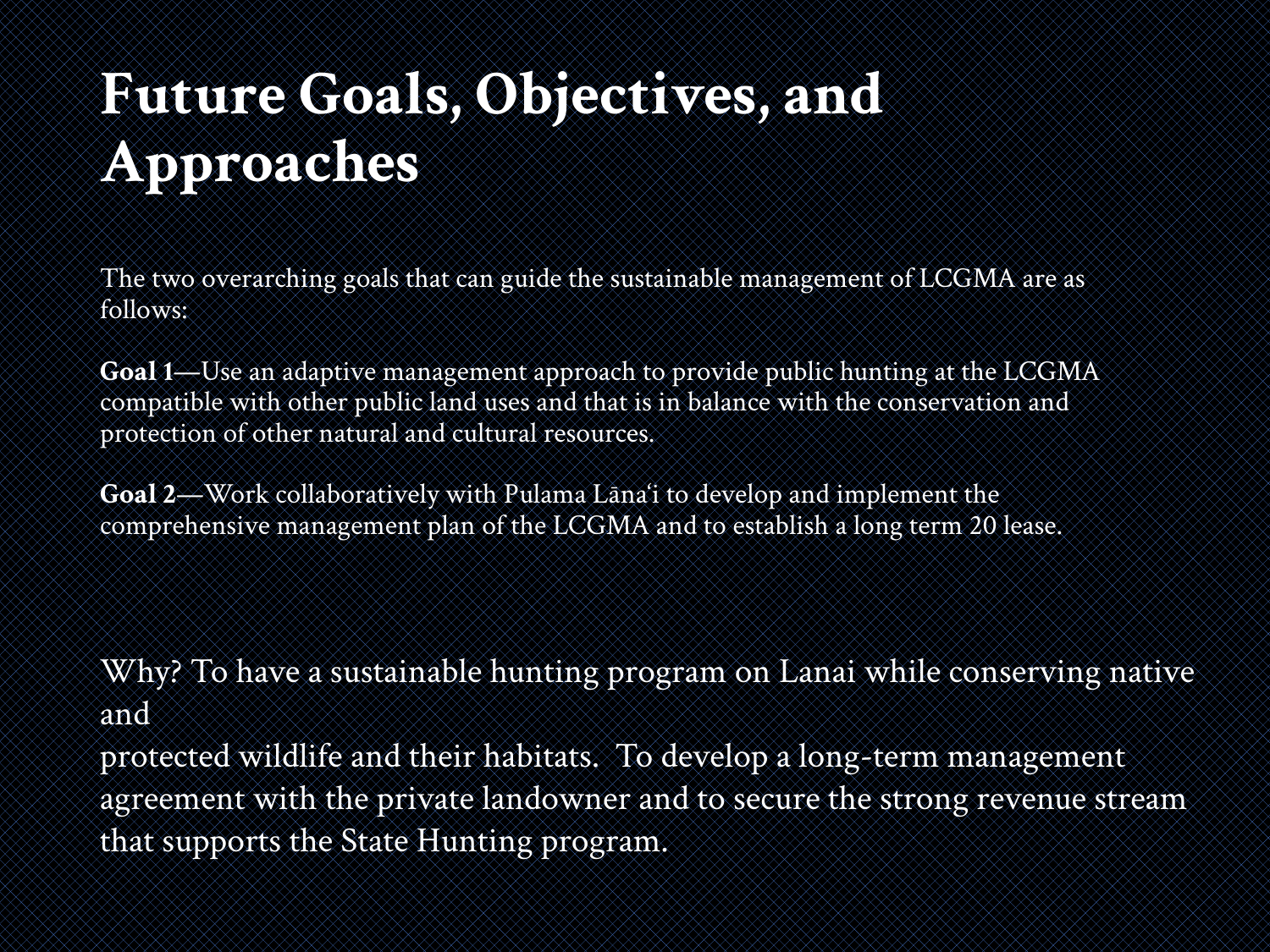

# Future Goals, Objectives, and Approaches The two overarching goals that can guide the sustainable management of LCGMA are as follows:   Goal 1—Use an adaptive management approach to provide public hunting at the LCGMA compatible with other public land uses and that is in balance with the conservation and protection of other natural and cultural resources. Goal 2—Work collaboratively with Pulama Lāna‘i to develop and implement the comprehensive management plan of the LCGMA and to establish a long term 20 lease.
Why? To have a sustainable hunting program on Lanai while conserving native and
protected wildlife and their habitats.  To develop a long-term management agreement with the private landowner and to secure the strong revenue stream that supports the State Hunting program.